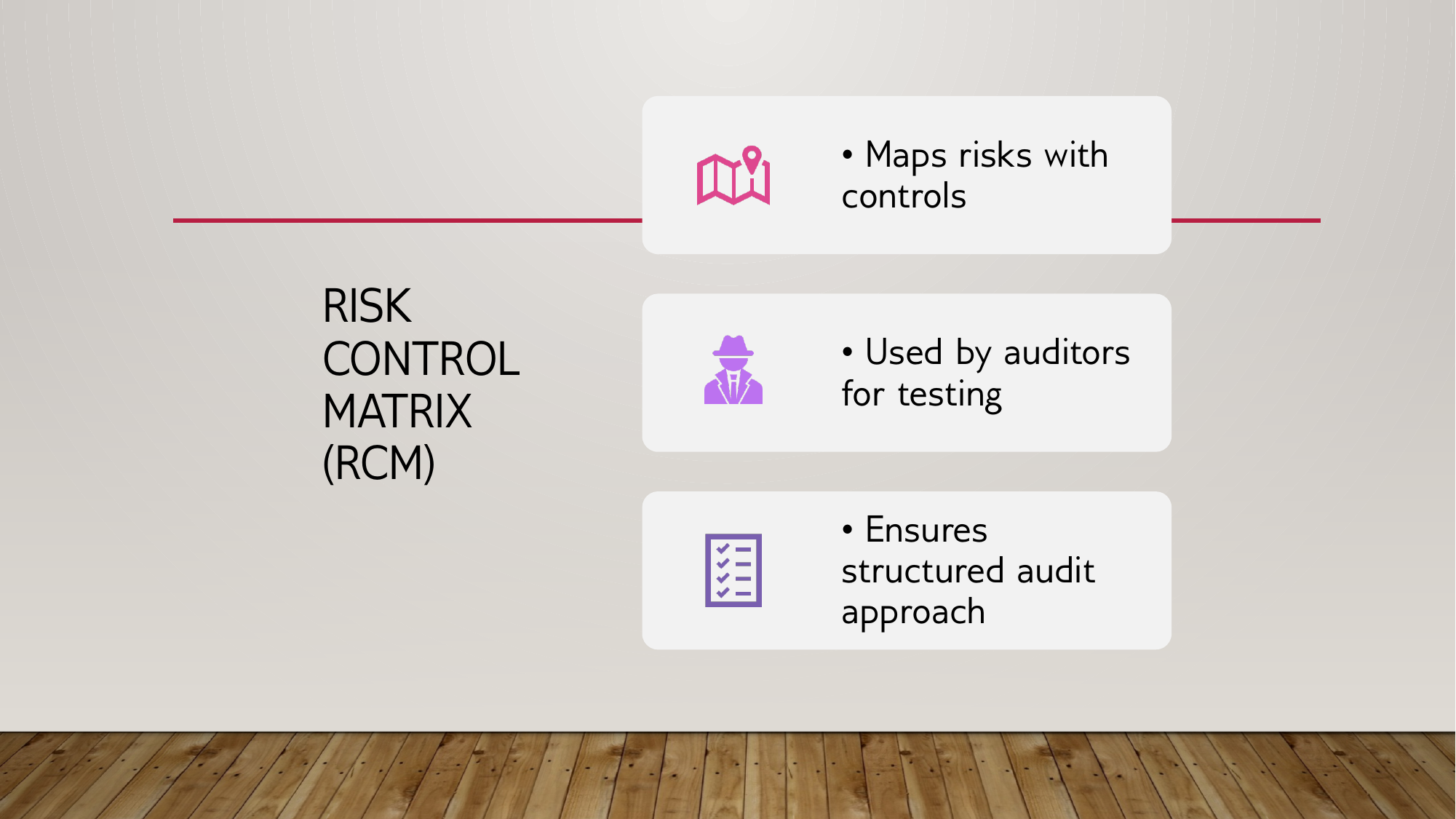

• Maps risks with controls
• Used by auditors for testing
• Ensures structured audit approach
# Risk Control Matrix (RCM)